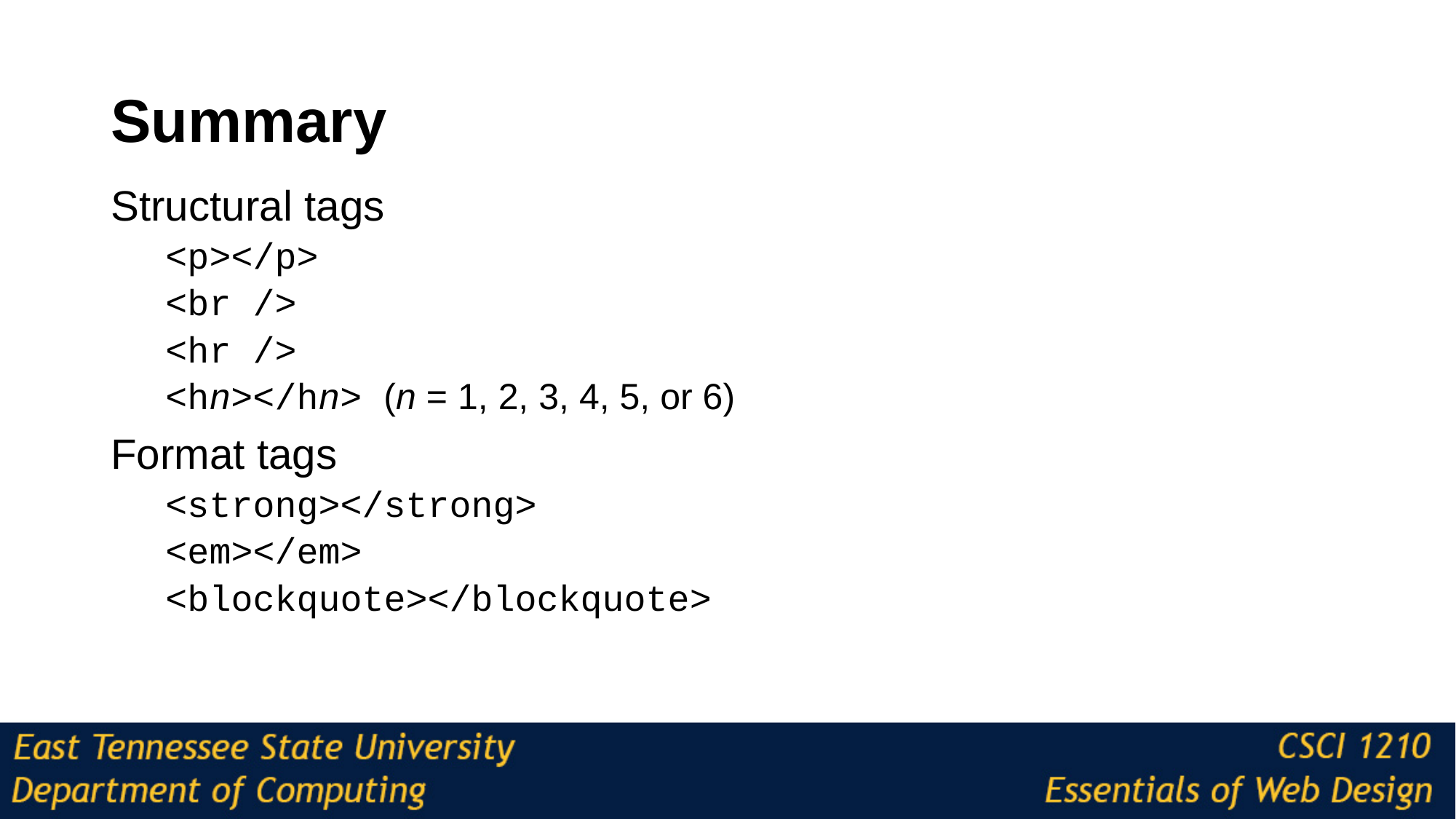

# Summary
Structural tags
<p></p>
<br />
<hr />
<hn></hn> (n = 1, 2, 3, 4, 5, or 6)
Format tags
<strong></strong>
<em></em>
<blockquote></blockquote>